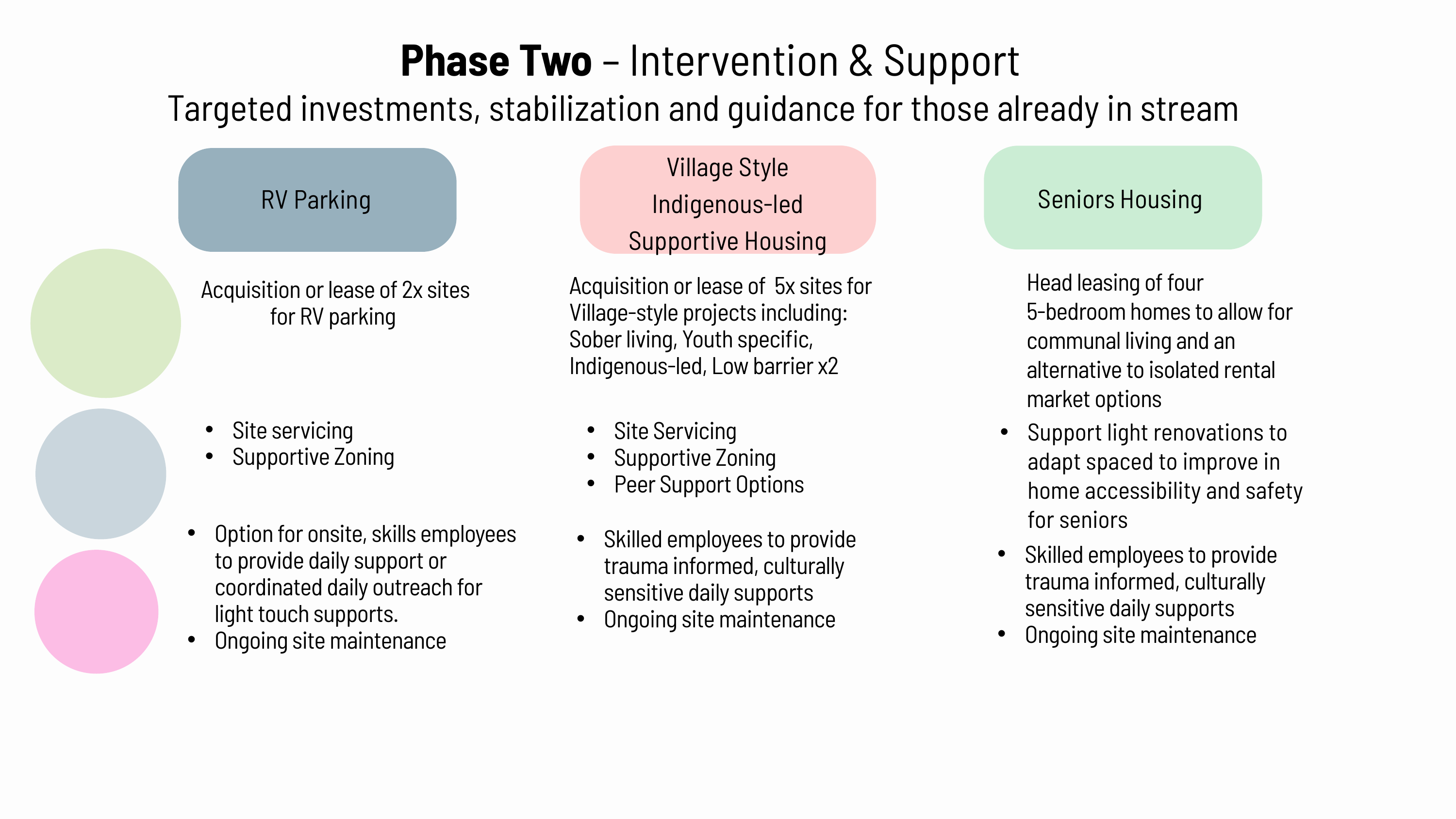

Phase Two – Intervention & Support
Targeted investments, stabilization and guidance for those already in stream

Village Style Indigenous-led Supportive Housing

Seniors Housing
 RV Parking

Head leasing of four
5-bedroom homes to allow for communal living and an alternative to isolated rental market options

Acquisition or lease of  5x sites for Village-style projects including: Sober living, Youth specific, Indigenous-led, Low barrier x2

Acquisition or lease of 2x sites for RV parking

Support light renovations to adapt spaced to improve in home accessibility and safety for seniors

Site servicing
Supportive Zoning

Site Servicing
Supportive Zoning
Peer Support Options

Option for onsite, skills employees to provide daily support or coordinated daily outreach for light touch supports.
Ongoing site maintenance

Skilled employees to provide trauma informed, culturally sensitive daily supports
Ongoing site maintenance
Skilled employees to provide trauma informed, culturally sensitive daily supports
Ongoing site maintenance